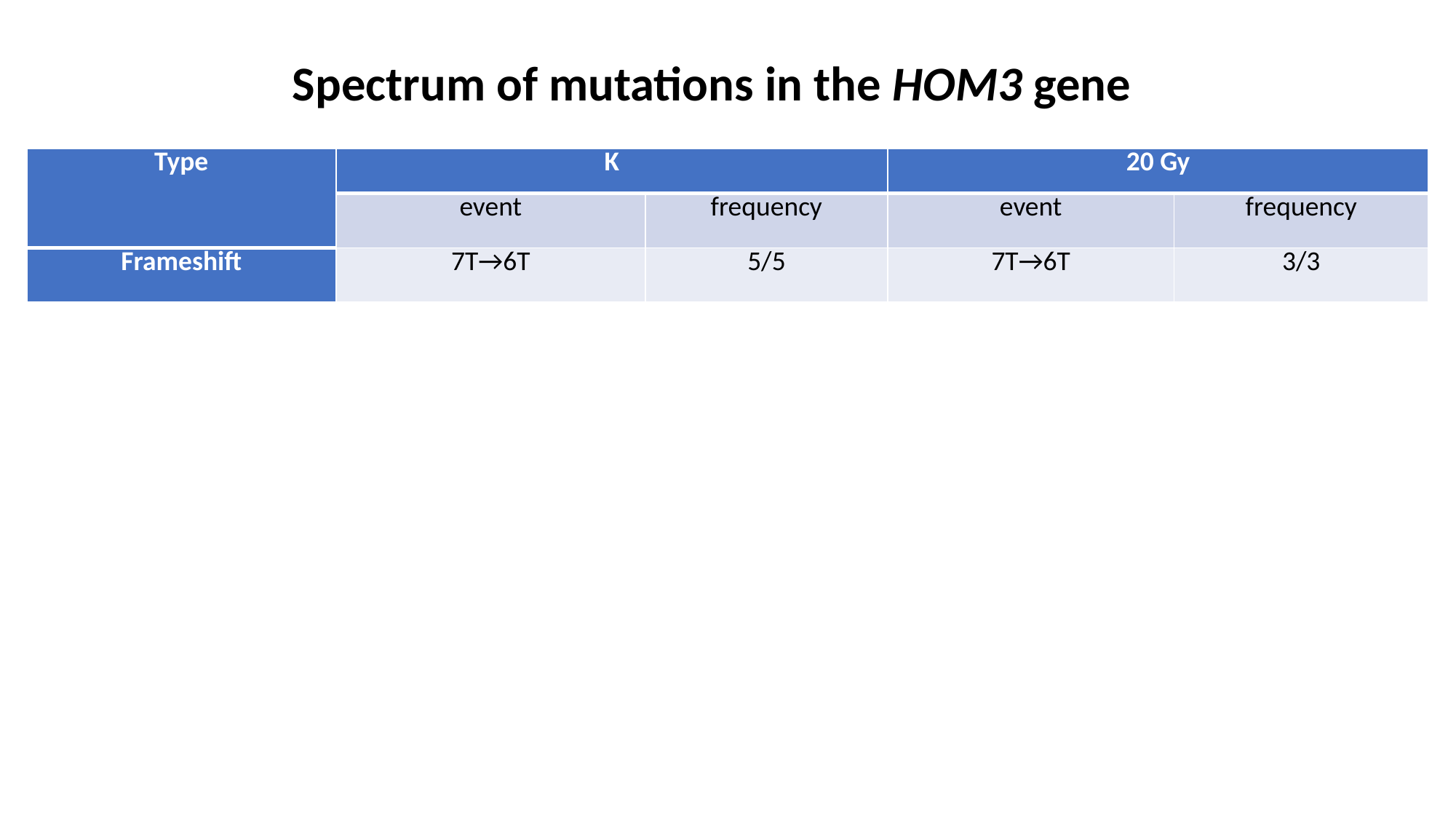

Spectrum of mutations in the HOM3 gene
| Type | K |  | 20 Gy |  |
| --- | --- | --- | --- | --- |
|  | event | frequency | event | frequency |
| Frameshift | 7T→6T | 5/5 | 7T→6T | 3/3 |